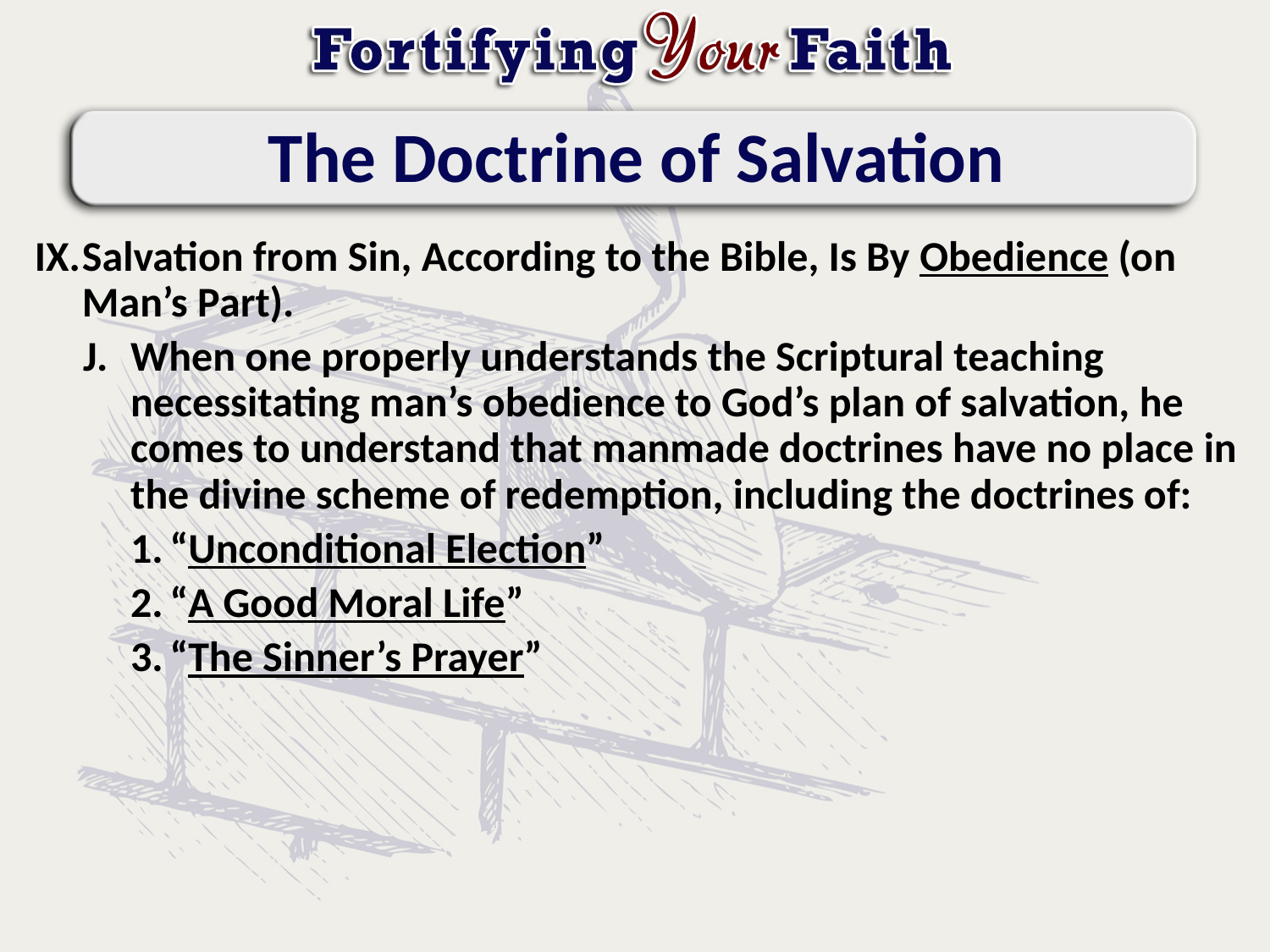

# The Doctrine of Salvation
Salvation from Sin, According to the Bible, Is By Obedience (on Man’s Part).
When one properly understands the Scriptural teaching necessitating man’s obedience to God’s plan of salvation, he comes to understand that manmade doctrines have no place in the divine scheme of redemption, including the doctrines of:
“Unconditional Election”
“A Good Moral Life”
“The Sinner’s Prayer”